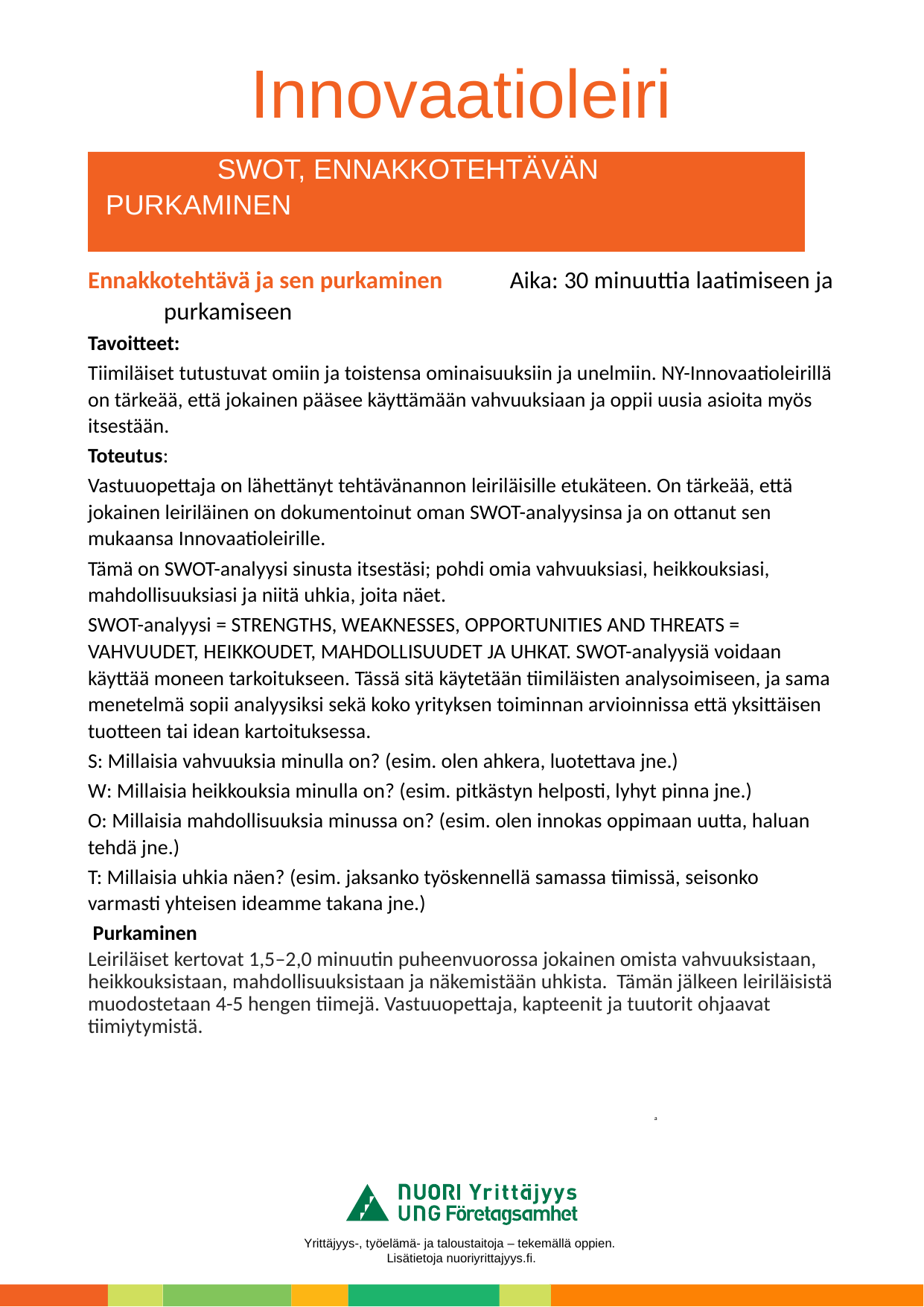

# SWOT, ENNAKKOTEHTÄVÄN PURKAMINEN

Ennakkotehtävä ja sen purkaminen            Aika: 30 minuuttia laatimiseen ja 				        purkamiseen
Tavoitteet:
Tiimiläiset tutustuvat omiin ja toistensa ominaisuuksiin ja unelmiin. NY-Innovaatioleirillä on tärkeää, että jokainen pääsee käyttämään vahvuuksiaan ja oppii uusia asioita myös itsestään.
Toteutus:
Vastuuopettaja on lähettänyt tehtävänannon leiriläisille etukäteen. On tärkeää, että jokainen leiriläinen on dokumentoinut oman SWOT-analyysinsa ja on ottanut sen mukaansa Innovaatioleirille.
Tämä on SWOT-analyysi sinusta itsestäsi; pohdi omia vahvuuksiasi, heikkouksiasi, mahdollisuuksiasi ja niitä uhkia, joita näet.
SWOT-analyysi = STRENGTHS, WEAKNESSES, OPPORTUNITIES AND THREATS = VAHVUUDET, HEIKKOUDET, MAHDOLLISUUDET JA UHKAT. SWOT-analyysiä voidaan käyttää moneen tarkoitukseen. Tässä sitä käytetään tiimiläisten analysoimiseen, ja sama menetelmä sopii analyysiksi sekä koko yrityksen toiminnan arvioinnissa että yksittäisen tuotteen tai idean kartoituksessa.
S: Millaisia vahvuuksia minulla on? (esim. olen ahkera, luotettava jne.)
W: Millaisia heikkouksia minulla on? (esim. pitkästyn helposti, lyhyt pinna jne.)
O: Millaisia mahdollisuuksia minussa on? (esim. olen innokas oppimaan uutta, haluan tehdä jne.)
T: Millaisia uhkia näen? (esim. jaksanko työskennellä samassa tiimissä, seisonko varmasti yhteisen ideamme takana jne.)
 Purkaminen
Leiriläiset kertovat 1,5–2,0 minuutin puheenvuorossa jokainen omista vahvuuksistaan, heikkouksistaan, mahdollisuuksistaan ja näkemistään uhkista.  Tämän jälkeen leiriläisistä muodostetaan 4-5 hengen tiimejä. Vastuuopettaja, kapteenit ja tuutorit ohjaavat tiimiytymistä.

	a